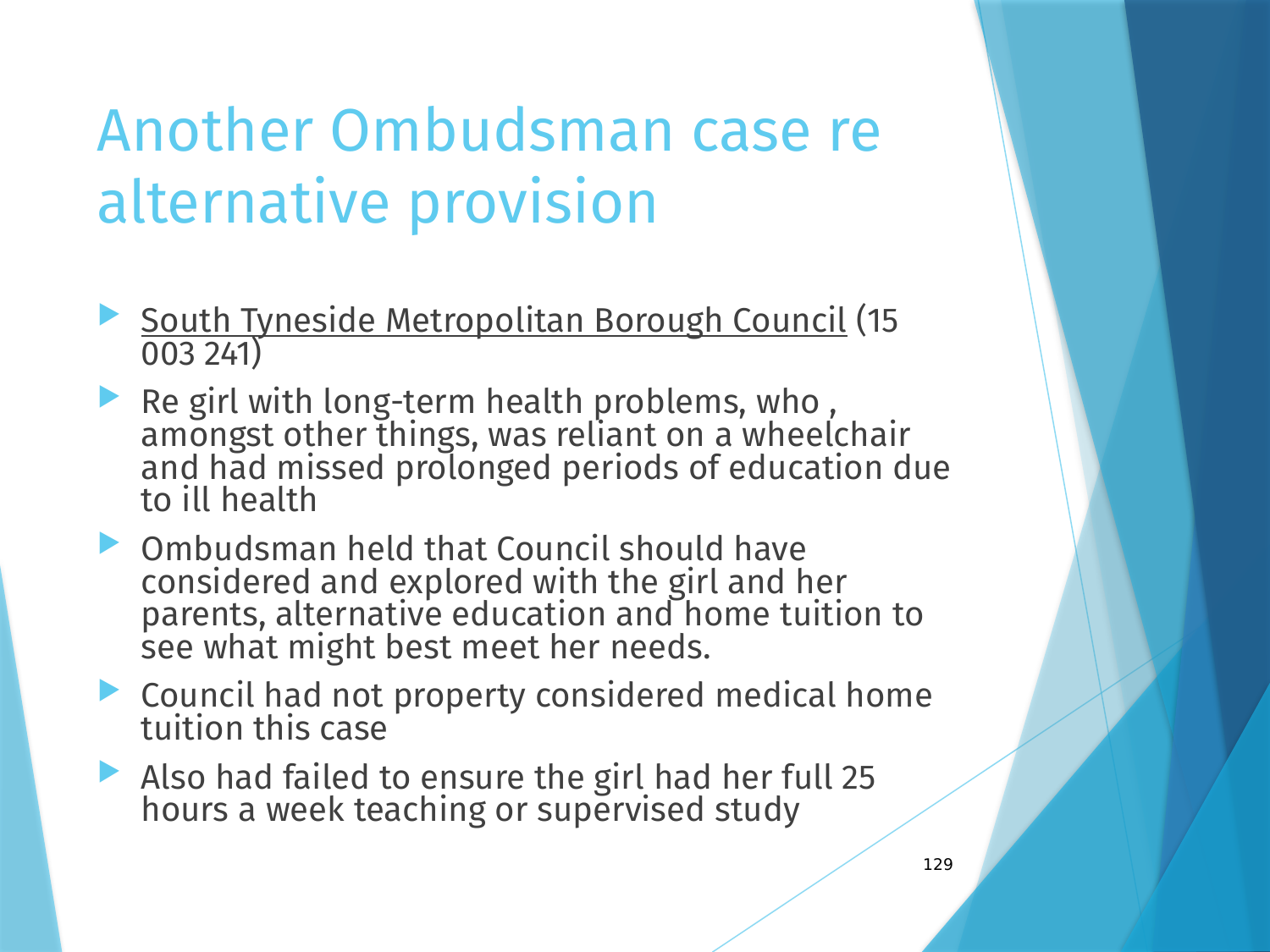

# Another Ombudsman case re alternative provision
South Tyneside Metropolitan Borough Council (15 003 241)
Re girl with long-term health problems, who , amongst other things, was reliant on a wheelchair and had missed prolonged periods of education due to ill health
Ombudsman held that Council should have considered and explored with the girl and her parents, alternative education and home tuition to see what might best meet her needs.
Council had not property considered medical home tuition this case
Also had failed to ensure the girl had her full 25 hours a week teaching or supervised study
129